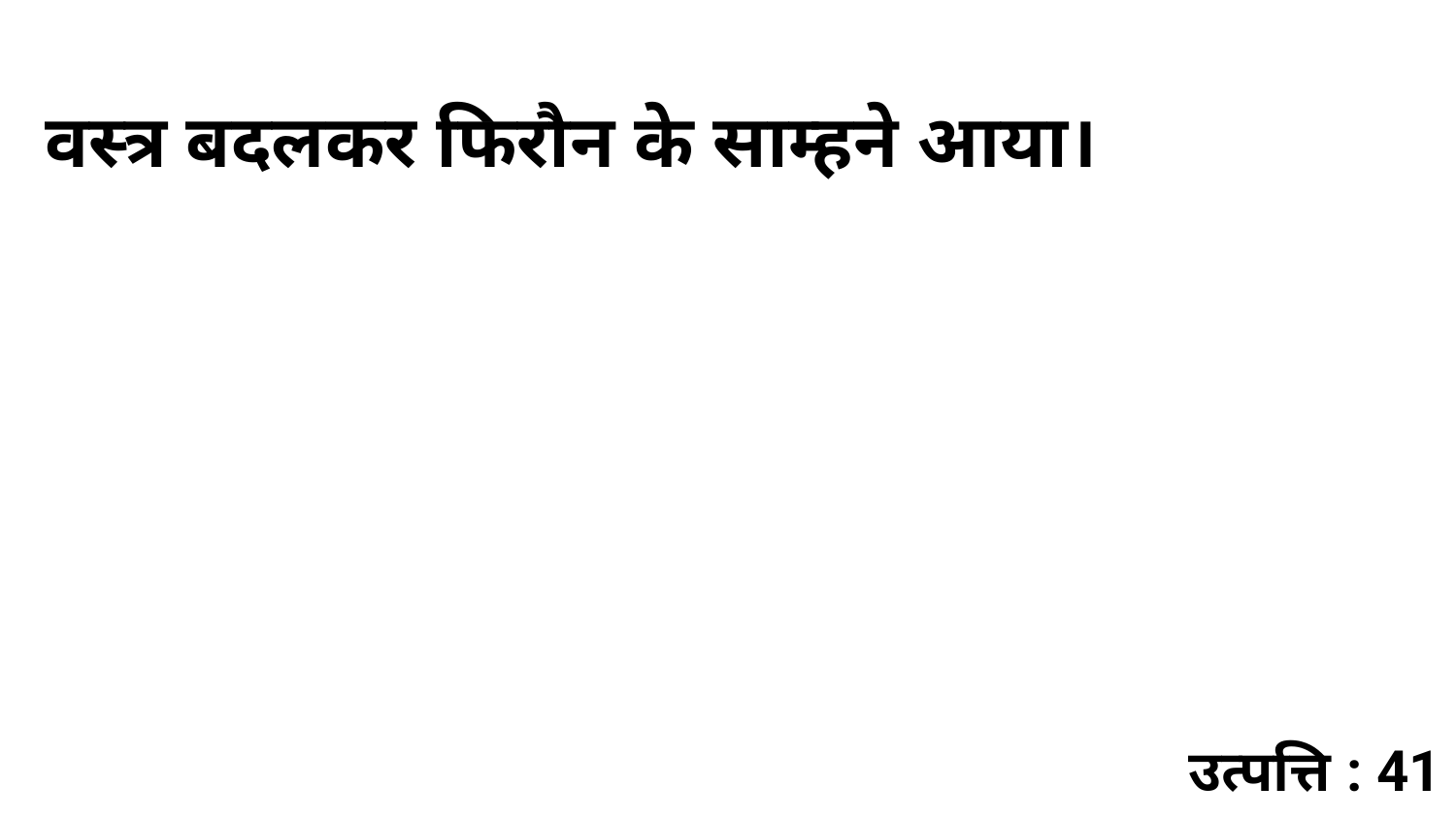

वस्त्र बदलकर फिरौन के साम्हने आया।
उत्पत्ति : 41